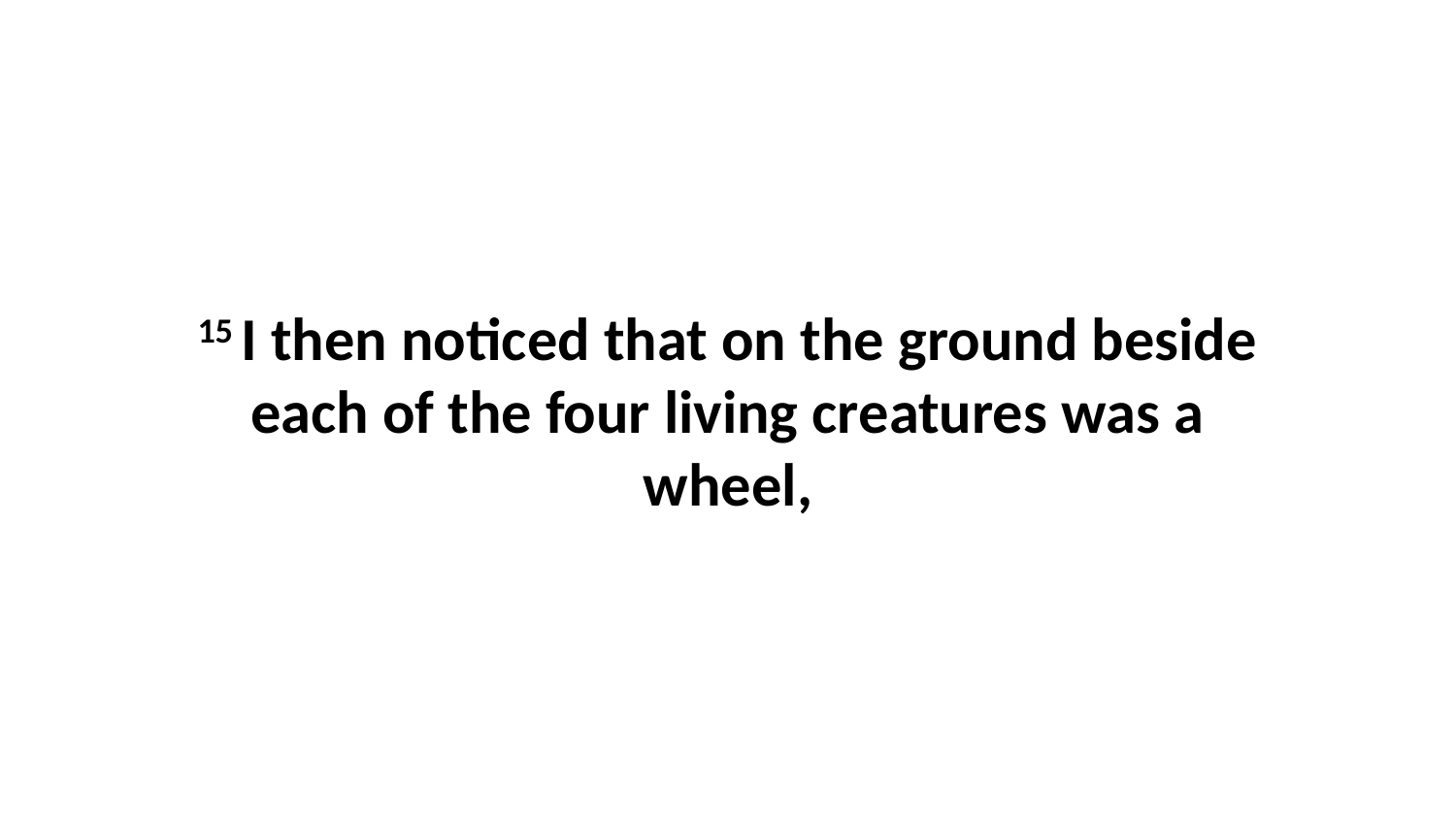

15 I then noticed that on the ground beside each of the four living creatures was a wheel,